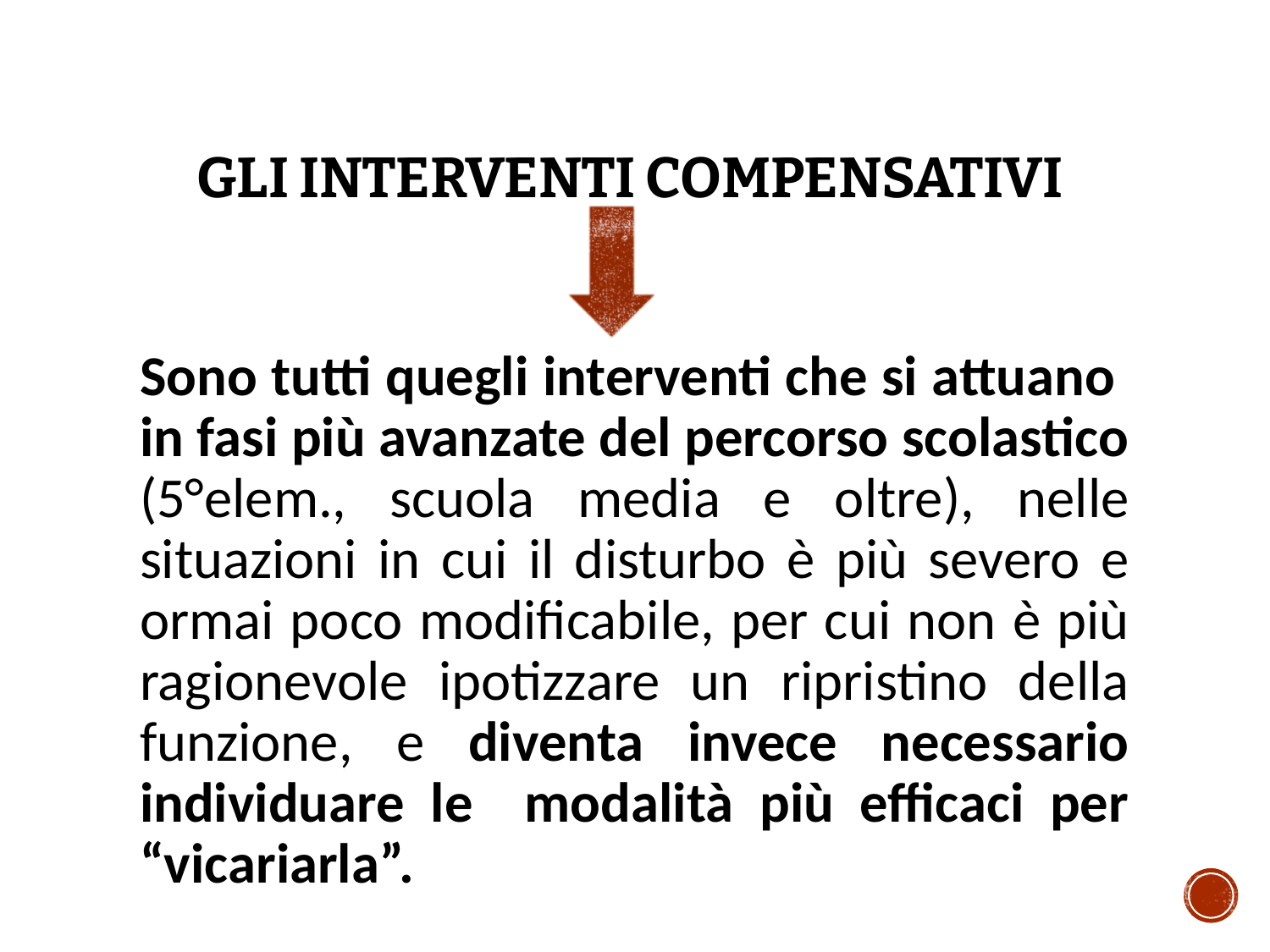

# GLI INTERVENTI COMPENSATIVI

Sono tutti quegli interventi che si attuano  in fasi più avanzate del percorso scolastico (5°elem., scuola media e oltre), nelle situazioni in cui il disturbo è più severo e ormai poco modificabile, per cui non è più ragionevole ipotizzare un ripristino della funzione, e diventa invece necessario individuare le  modalità più efficaci per “vicariarla”.